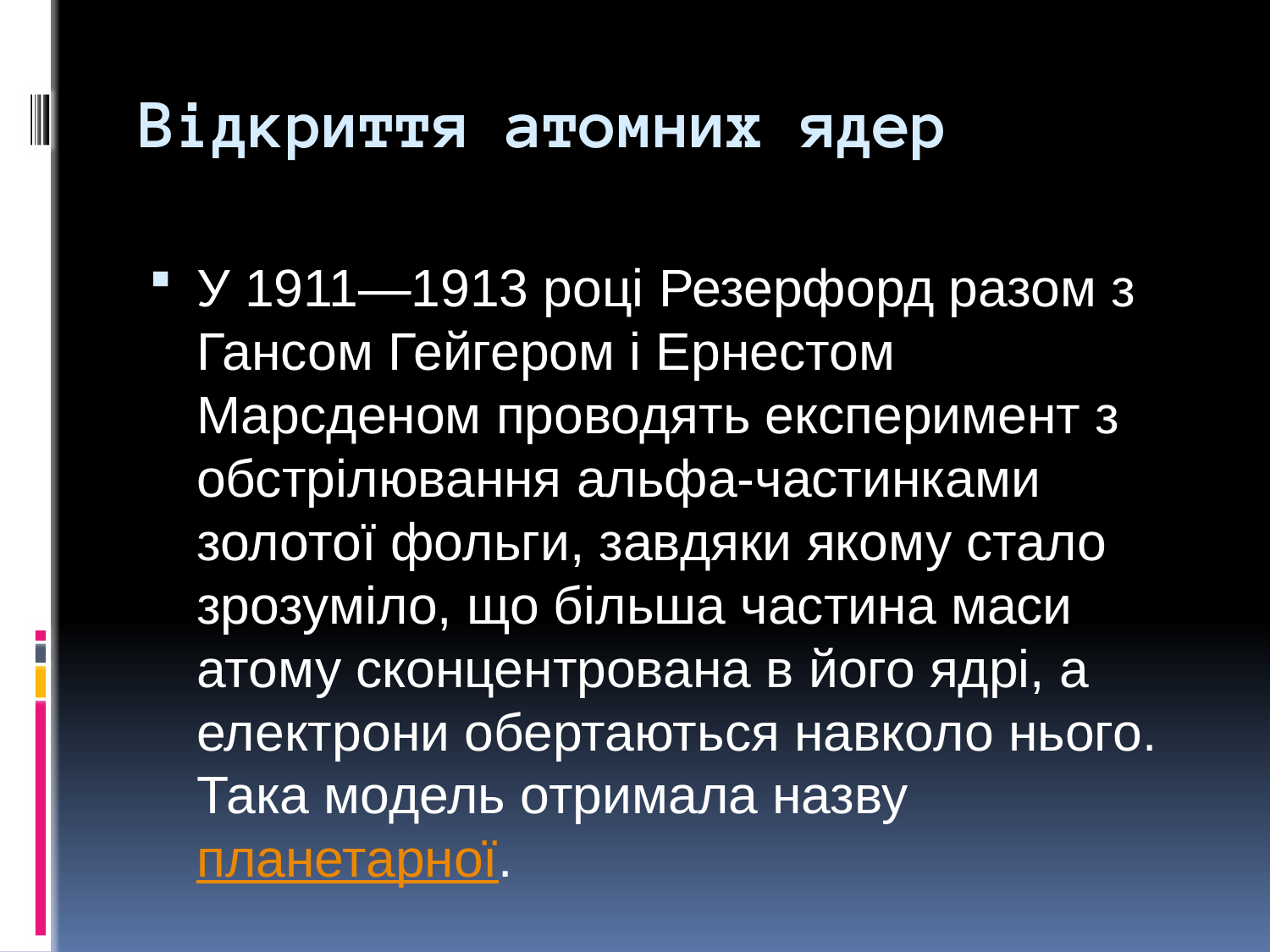

# Відкриття атомних ядер
У 1911—1913 році Резерфорд разом з Гансом Гейгером і Ернестом Марсденом проводять експеримент з обстрілювання альфа-частинками золотої фольги, завдяки якому стало зрозуміло, що більша частина маси атому сконцентрована в його ядрі, а електрони обертаються навколо нього. Така модель отримала назву планетарної.